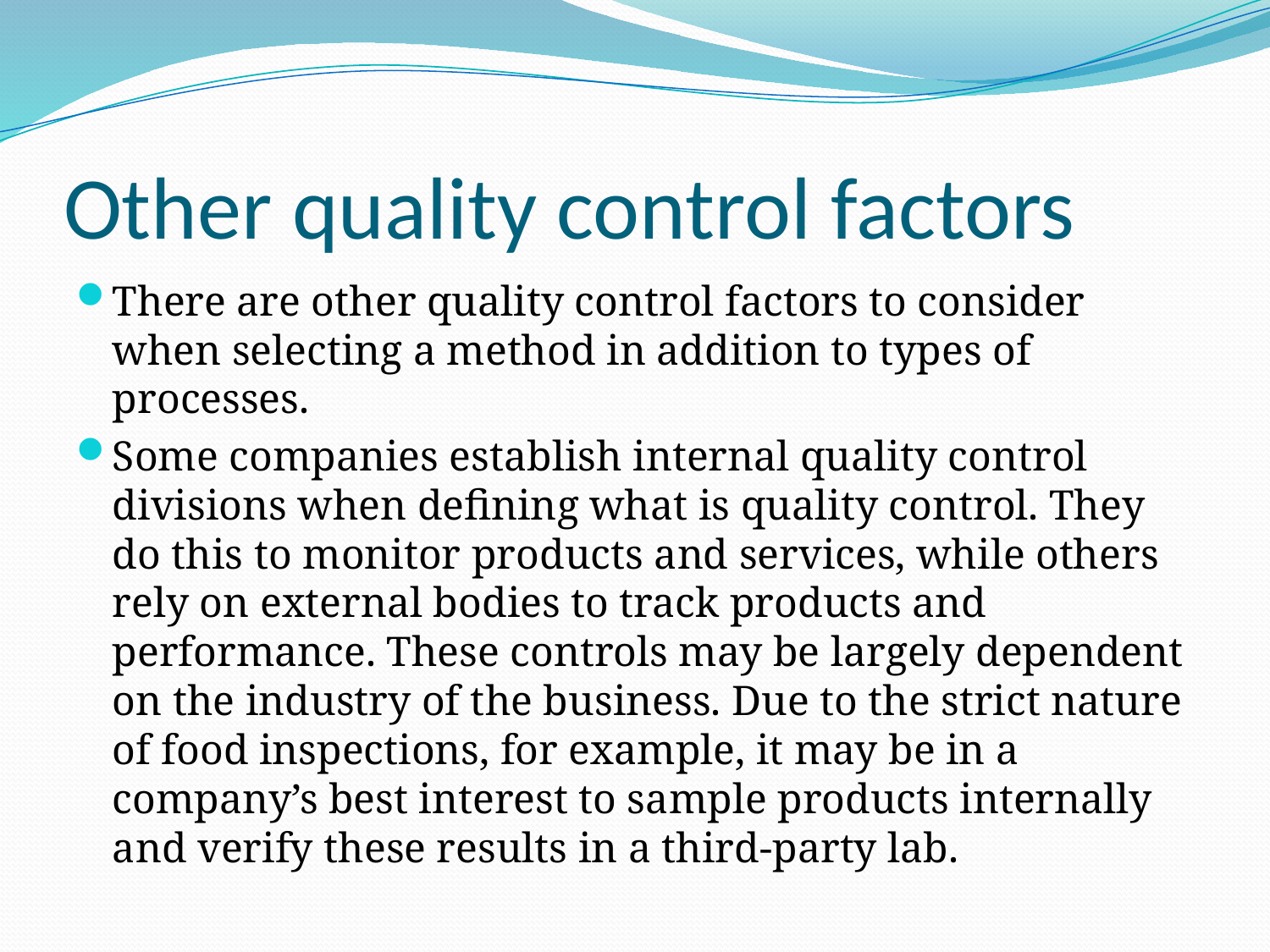

# Other quality control factors
There are other quality control factors to consider when selecting a method in addition to types of processes.
Some companies establish internal quality control divisions when defining what is quality control. They do this to monitor products and services, while others rely on external bodies to track products and performance. These controls may be largely dependent on the industry of the business. Due to the strict nature of food inspections, for example, it may be in a company’s best interest to sample products internally and verify these results in a third-party lab.